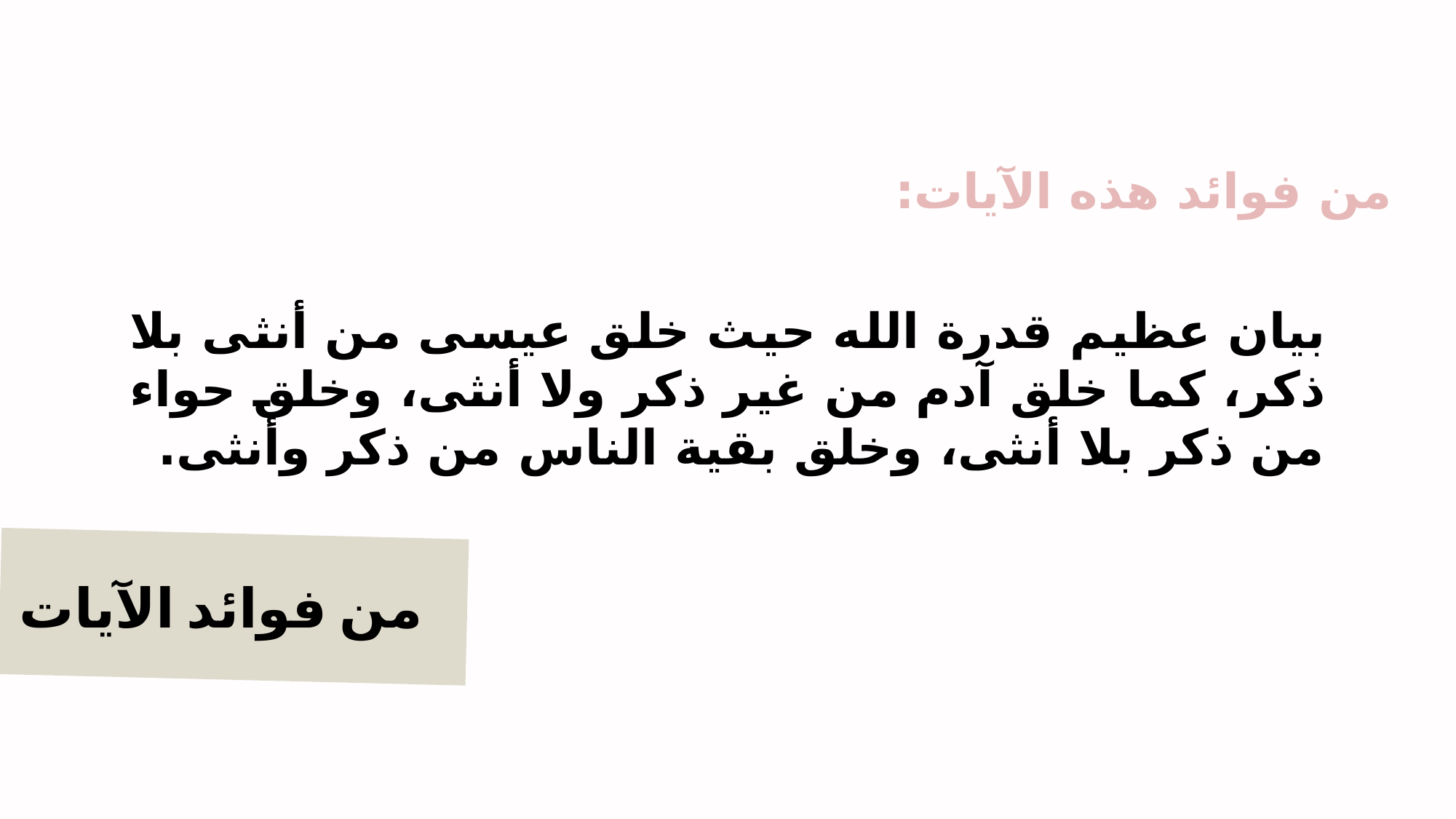

من فوائد هذه الآيات:
بيان عظيم قدرة الله حيث خلق عيسى من أنثى بلا ذكر، كما خلق آدم من غير ذكر ولا أنثى، وخلق حواء من ذكر بلا أنثى، وخلق بقية الناس من ذكر وأنثى.

من فوائد الآيات